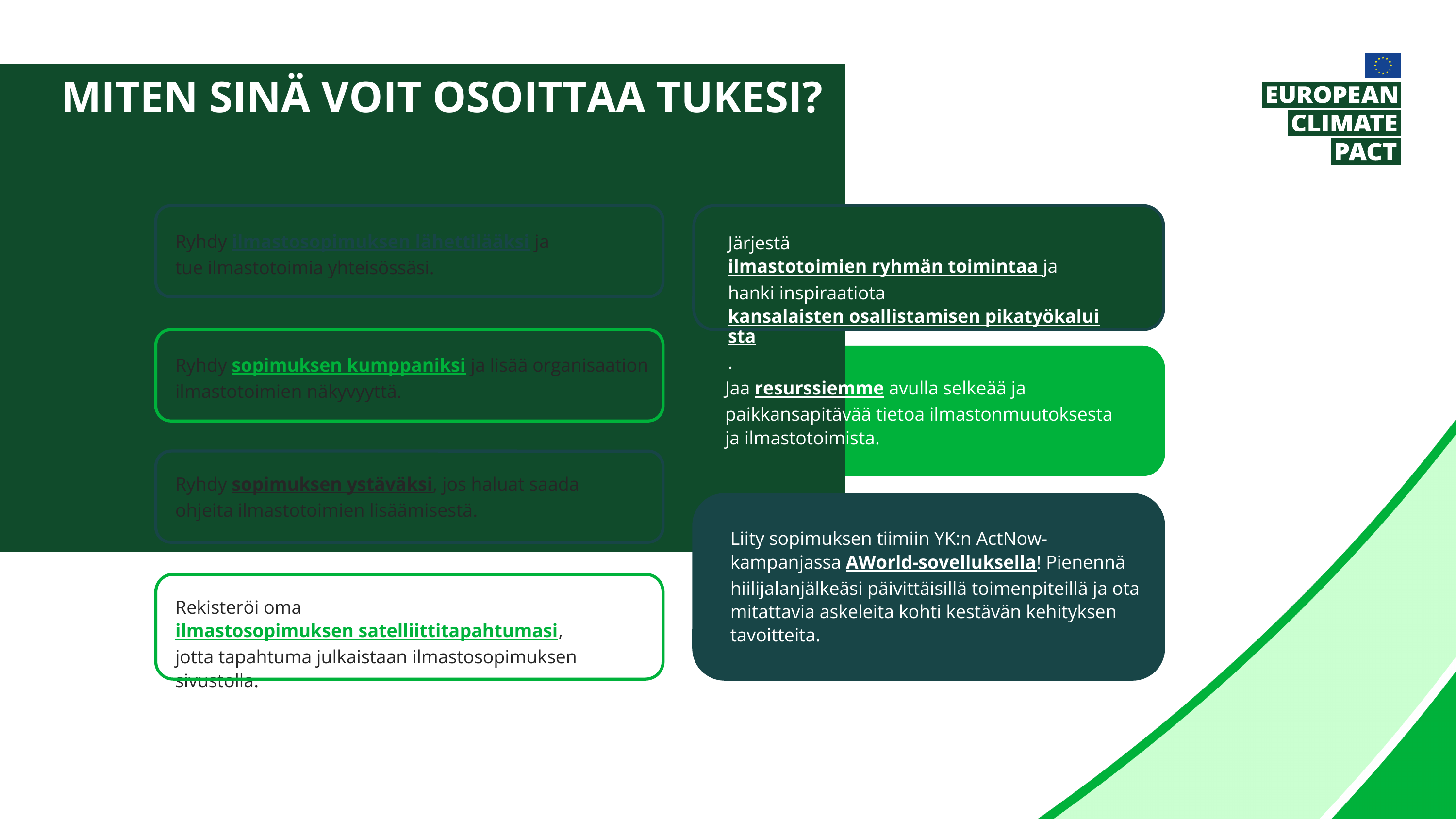

Miten SINÄ voit osoittaa tukesi?

Ryhdy ilmastosopimuksen lähettilääksi ja
tue ilmastotoimia yhteisössäsi.
Järjestä ilmastotoimien ryhmän toimintaa ja hanki inspiraatiota kansalaisten osallistamisen pikatyökaluista.

Ryhdy sopimuksen kumppaniksi ja lisää organisaation ilmastotoimien näkyvyyttä.
Jaa resurssiemme avulla selkeää ja paikkansapitävää tietoa ilmastonmuutoksesta ja ilmastotoimista.

Ryhdy sopimuksen ystäväksi, jos haluat saada
ohjeita ilmastotoimien lisäämisestä.

Liity sopimuksen tiimiin YK:n ActNow-kampanjassa AWorld-sovelluksella! Pienennä hiilijalanjälkeäsi päivittäisillä toimenpiteillä ja ota mitattavia askeleita kohti kestävän kehityksen tavoitteita.

Rekisteröi oma ilmastosopimuksen satelliittitapahtumasi, jotta tapahtuma julkaistaan ilmastosopimuksen sivustolla.